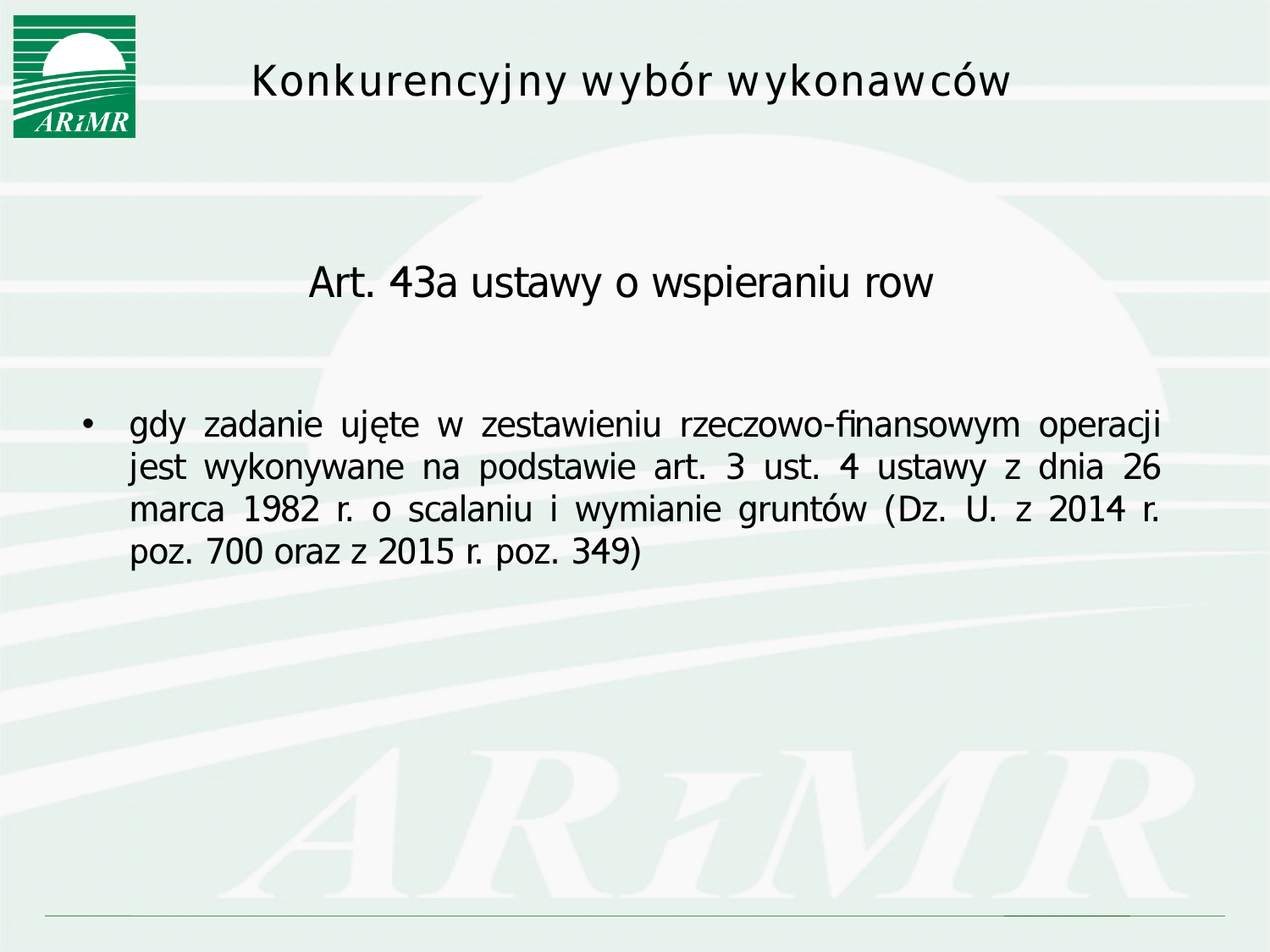

# Konkurencyjny wybór wykonawców

Art. 43a ustawy o wspieraniu row

gdy zadanie ujęte w zestawieniu rzeczowo-finansowym operacji jest wykonywane na podstawie art. 3 ust. 4 ustawy z dnia 26 marca 1982 r. o scalaniu i wymianie gruntów (Dz. U. z 2014 r. poz. 700 oraz z 2015 r. poz. 349)